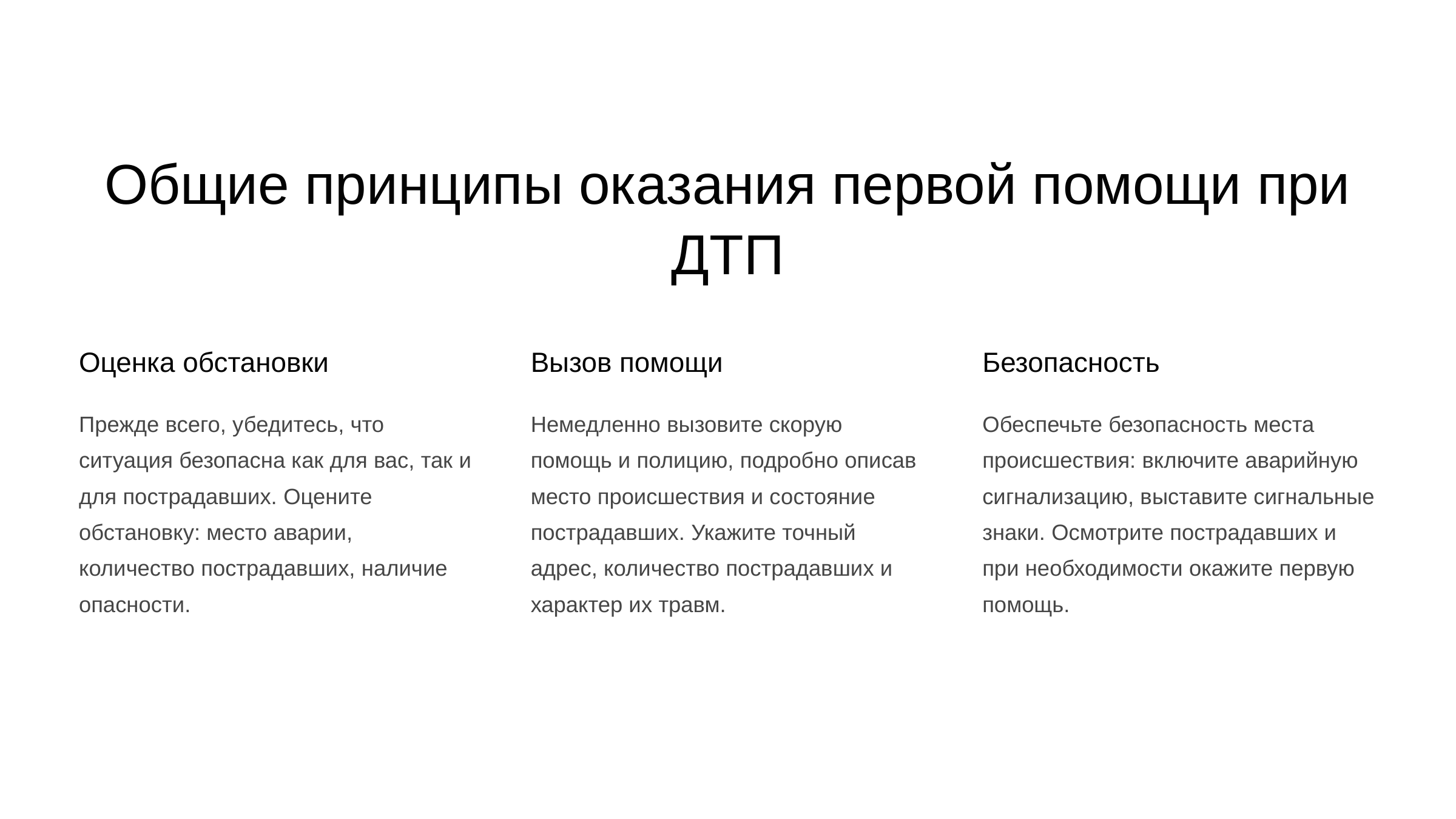

newUROKI.net
Общие принципы оказания первой помощи при ДТП
Оценка обстановки
Вызов помощи
Безопасность
Прежде всего, убедитесь, что ситуация безопасна как для вас, так и для пострадавших. Оцените обстановку: место аварии, количество пострадавших, наличие опасности.
Немедленно вызовите скорую помощь и полицию, подробно описав место происшествия и состояние пострадавших. Укажите точный адрес, количество пострадавших и характер их травм.
Обеспечьте безопасность места происшествия: включите аварийную сигнализацию, выставите сигнальные знаки. Осмотрите пострадавших и при необходимости окажите первую помощь.